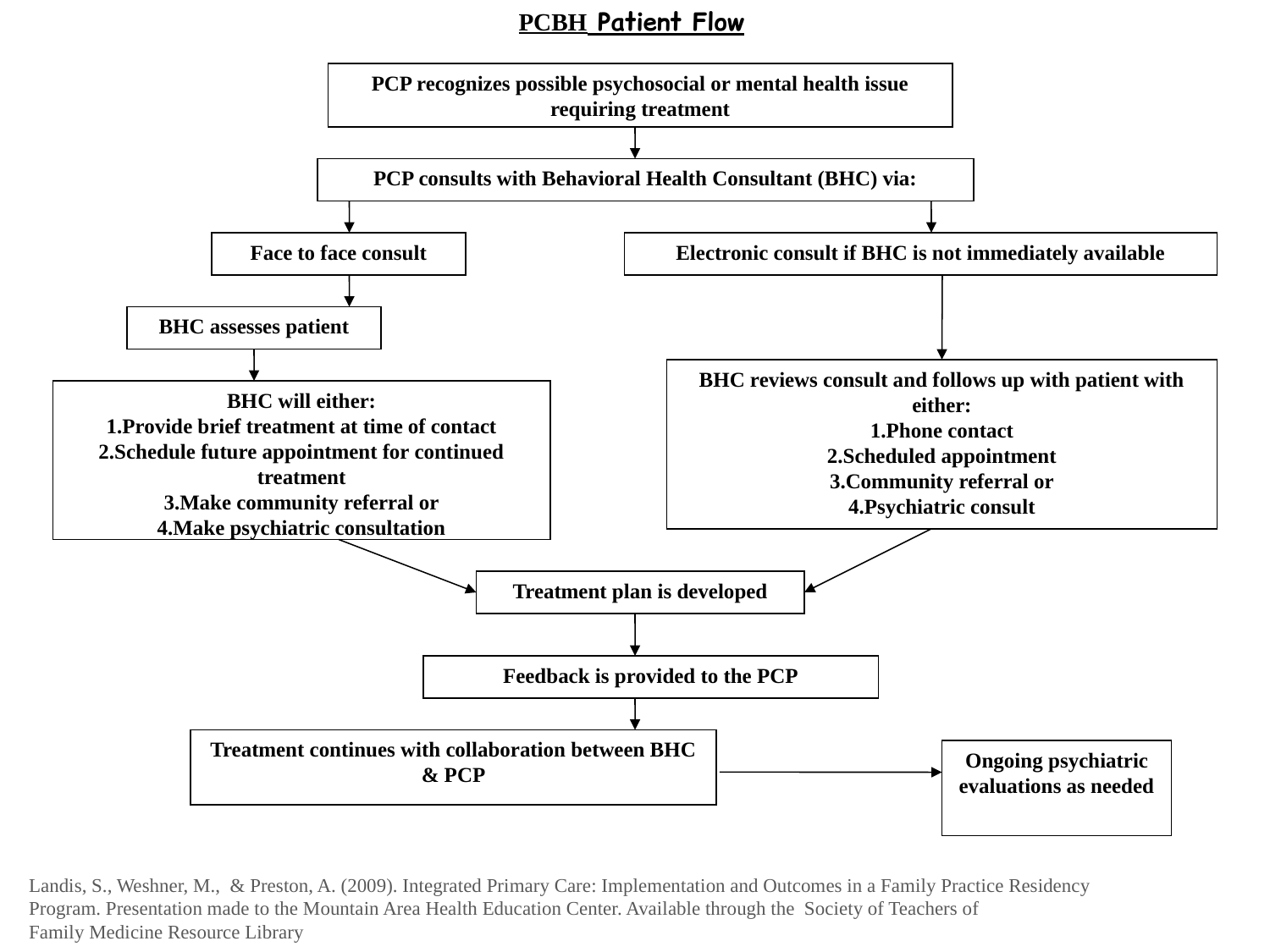

PCBH Patient Flow
PCP recognizes possible psychosocial or mental health issue requiring treatment

PCP consults with Behavioral Health Consultant (BHC) via:

Face to face consult
Electronic consult if BHC is not immediately available

BHC assesses patient

BHC reviews consult and follows up with patient with either:
1.Phone contact
2.Scheduled appointment
3.Community referral or
4.Psychiatric consult
BHC will either:
1.Provide brief treatment at time of contact
2.Schedule future appointment for continued treatment
3.Make community referral or
4.Make psychiatric consultation

Treatment plan is developed

Feedback is provided to the PCP

Treatment continues with collaboration between BHC & PCP
Ongoing psychiatric evaluations as needed

Landis, S., Weshner, M.,  & Preston, A. (2009). Integrated Primary Care: Implementation and Outcomes in a Family Practice Residency
Program. Presentation made to the Mountain Area Health Education Center. Available through the  Society of Teachers of
Family Medicine Resource Library